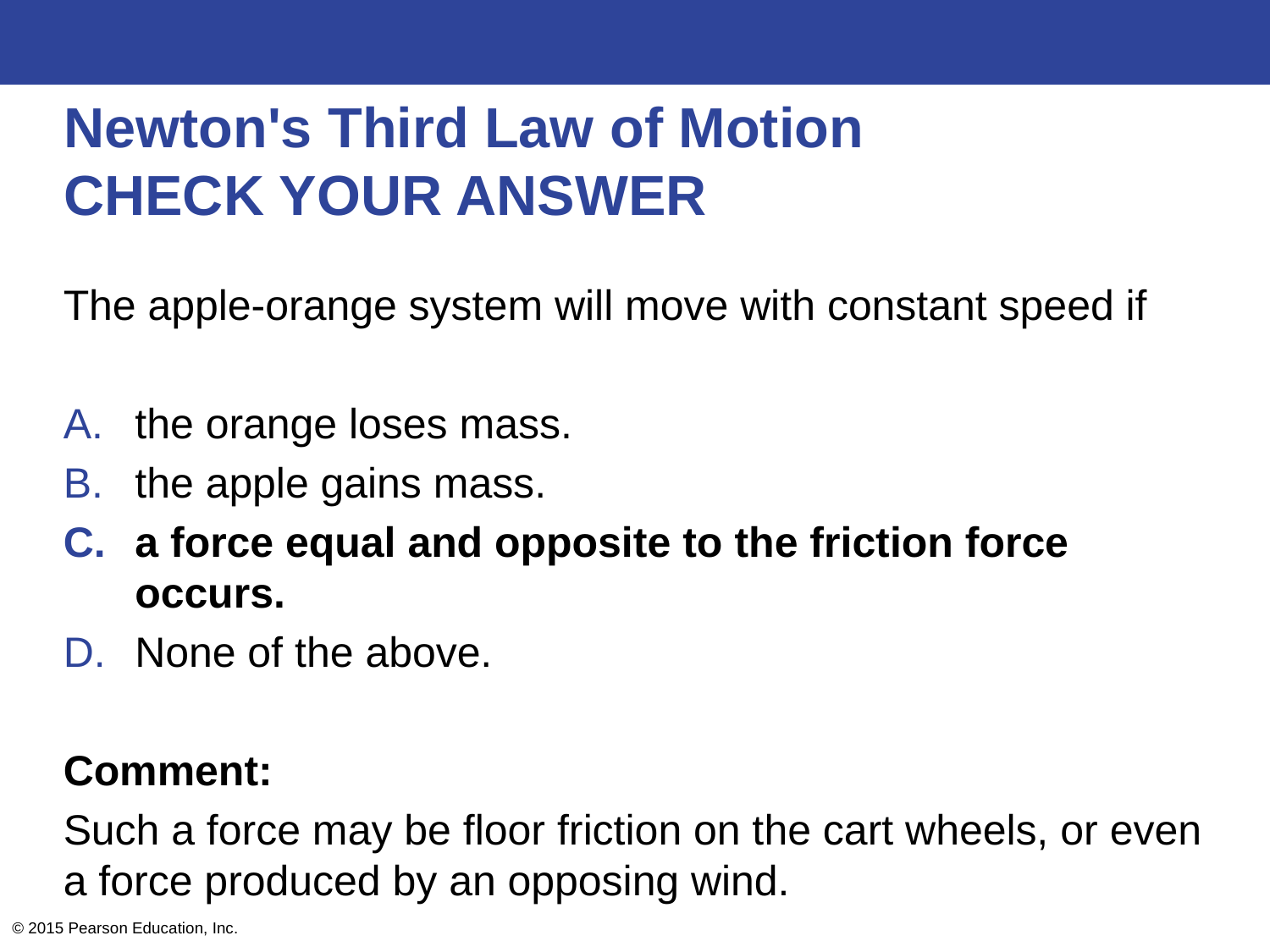

# Newton's Third Law of Motion CHECK YOUR ANSWER
The apple-orange system will move with constant speed if

the orange loses mass.
the apple gains mass.
a force equal and opposite to the friction force occurs.
None of the above.

Comment:
Such a force may be floor friction on the cart wheels, or even a force produced by an opposing wind.
© 2015 Pearson Education, Inc.